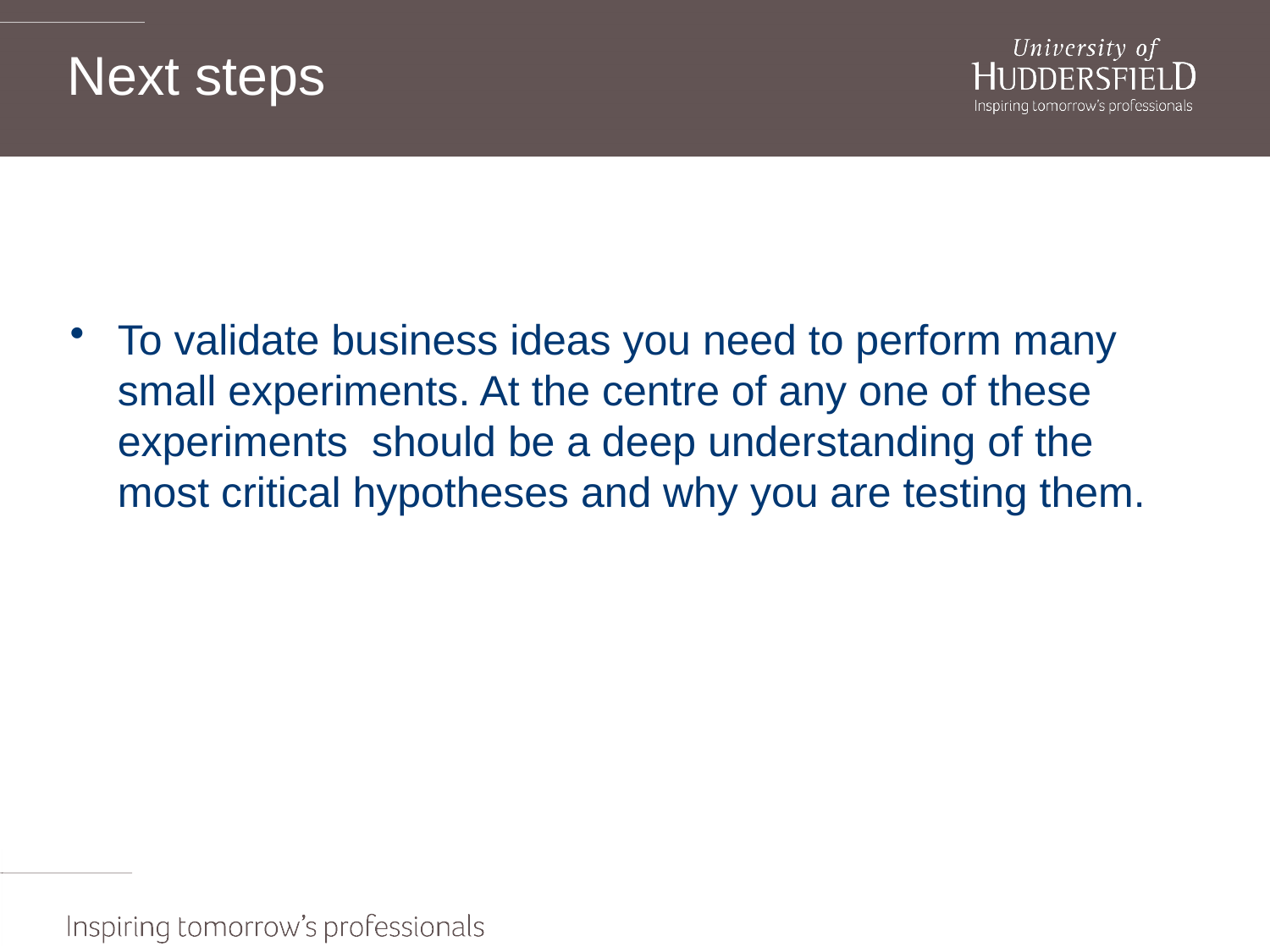

# Next steps
To validate business ideas you need to perform many small experiments. At the centre of any one of these experiments  should be a deep understanding of the most critical hypotheses and why you are testing them.